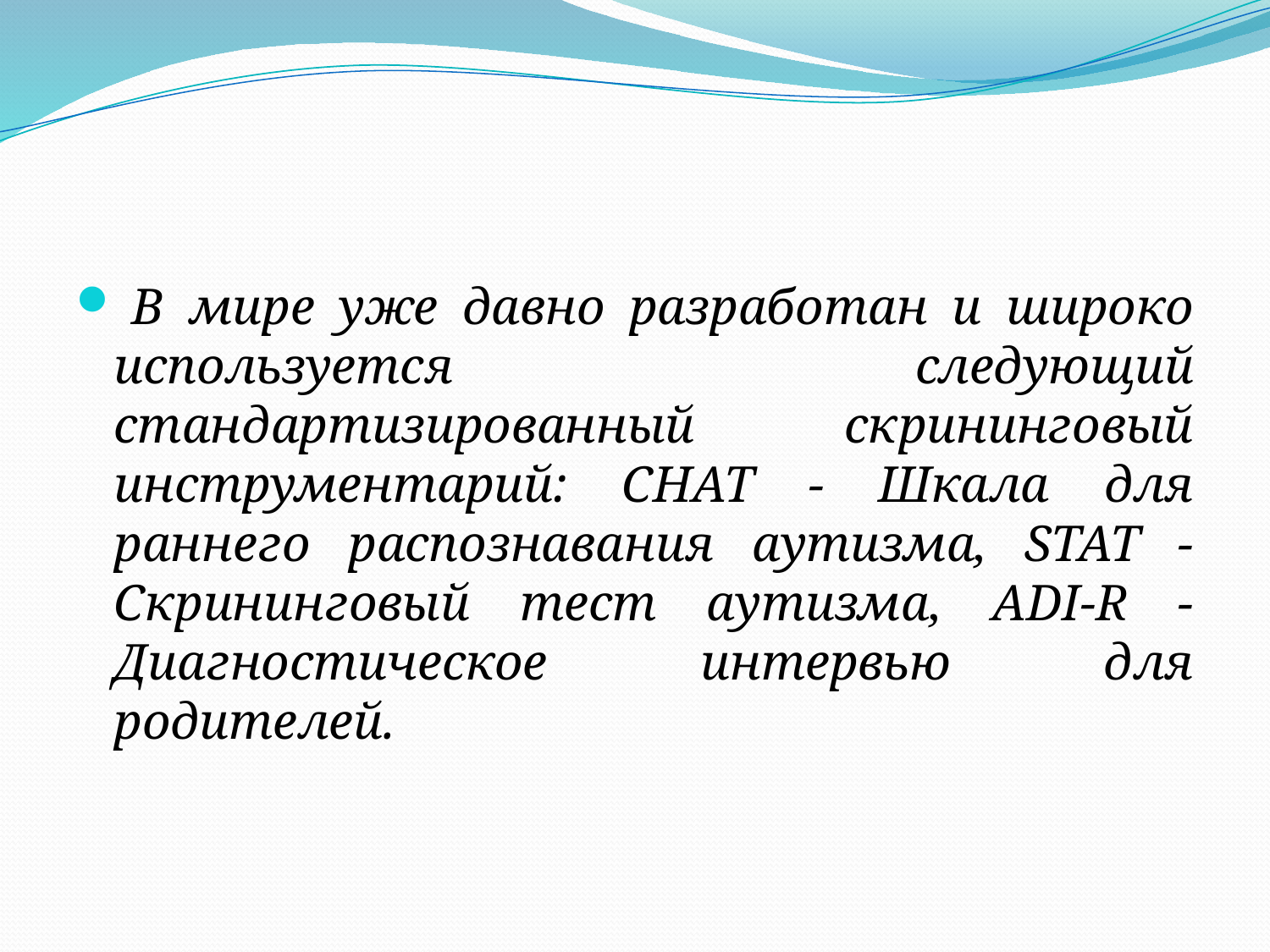

#
 В мире уже давно разработан и широко используется следующий стандартизированный скрининговый инструментарий: CHAT - Шкала для раннего распознавания аутизма, STAT - Скрининговый тест аутизма, ADI-R - Диагностическое интервью для родителей.